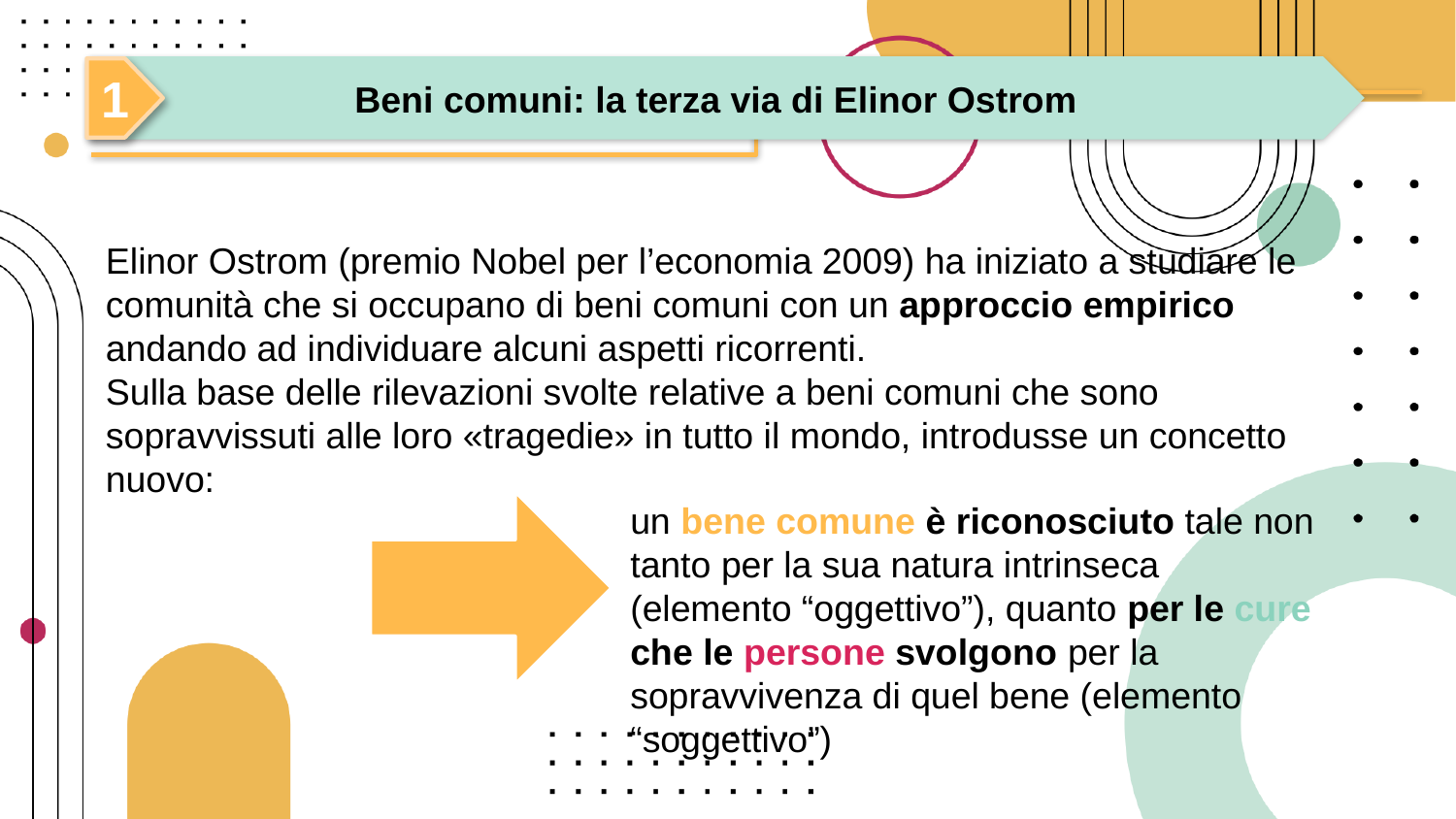

Beni comuni: la terza via di Elinor Ostrom
1

Elinor Ostrom (premio Nobel per l’economia 2009) ha iniziato a studiare le comunità che si occupano di beni comuni con un approccio empirico andando ad individuare alcuni aspetti ricorrenti.
Sulla base delle rilevazioni svolte relative a beni comuni che sono sopravvissuti alle loro «tragedie» in tutto il mondo, introdusse un concetto nuovo:

un bene comune è riconosciuto tale non tanto per la sua natura intrinseca (elemento “oggettivo”), quanto per le cure che le persone svolgono per la sopravvivenza di quel bene (elemento “soggettivo”)